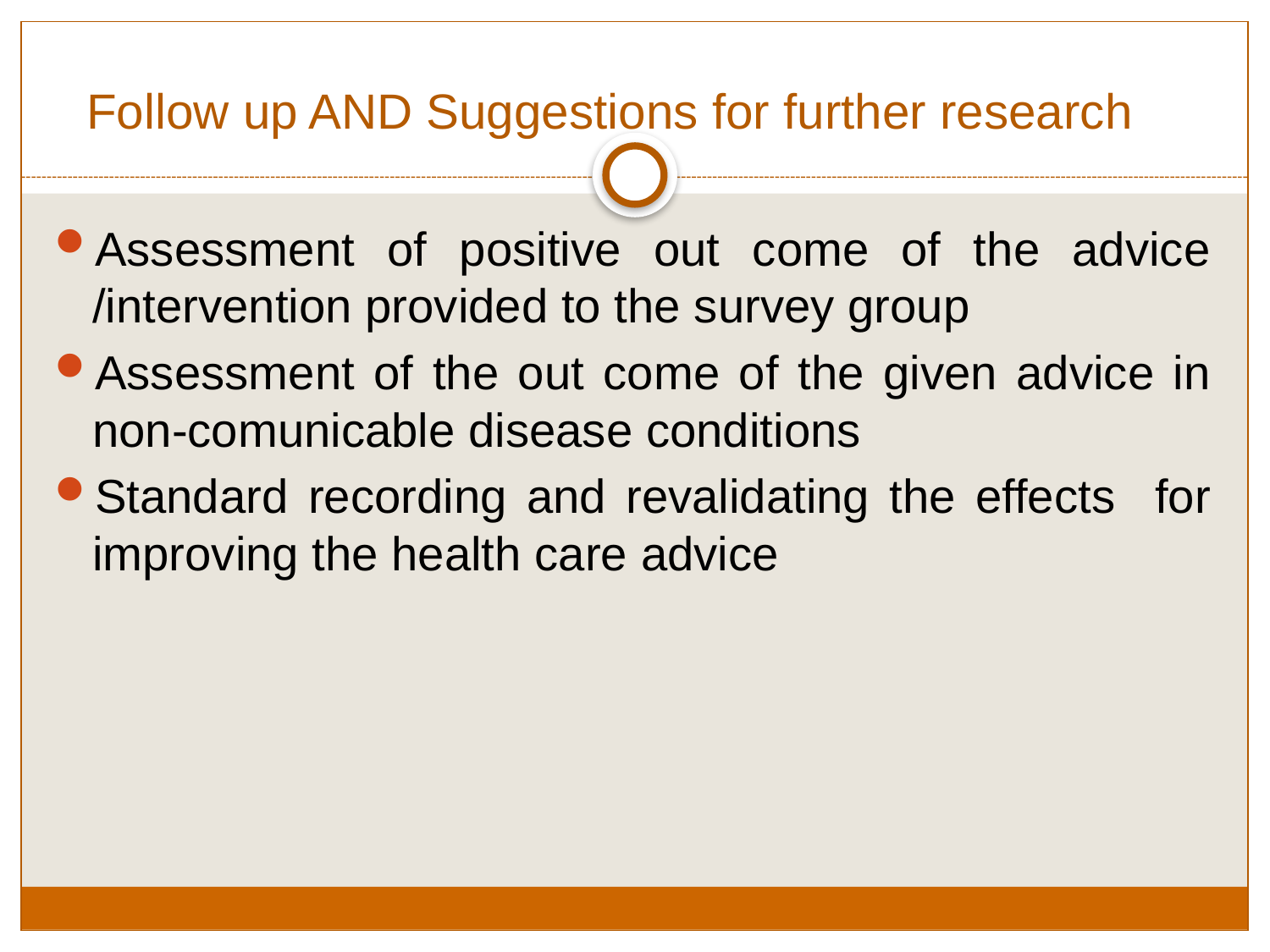

# Follow up AND Suggestions for further research
Assessment of positive out come of the advice /intervention provided to the survey group
Assessment of the out come of the given advice in non-comunicable disease conditions
Standard recording and revalidating the effects  for improving the health care advice